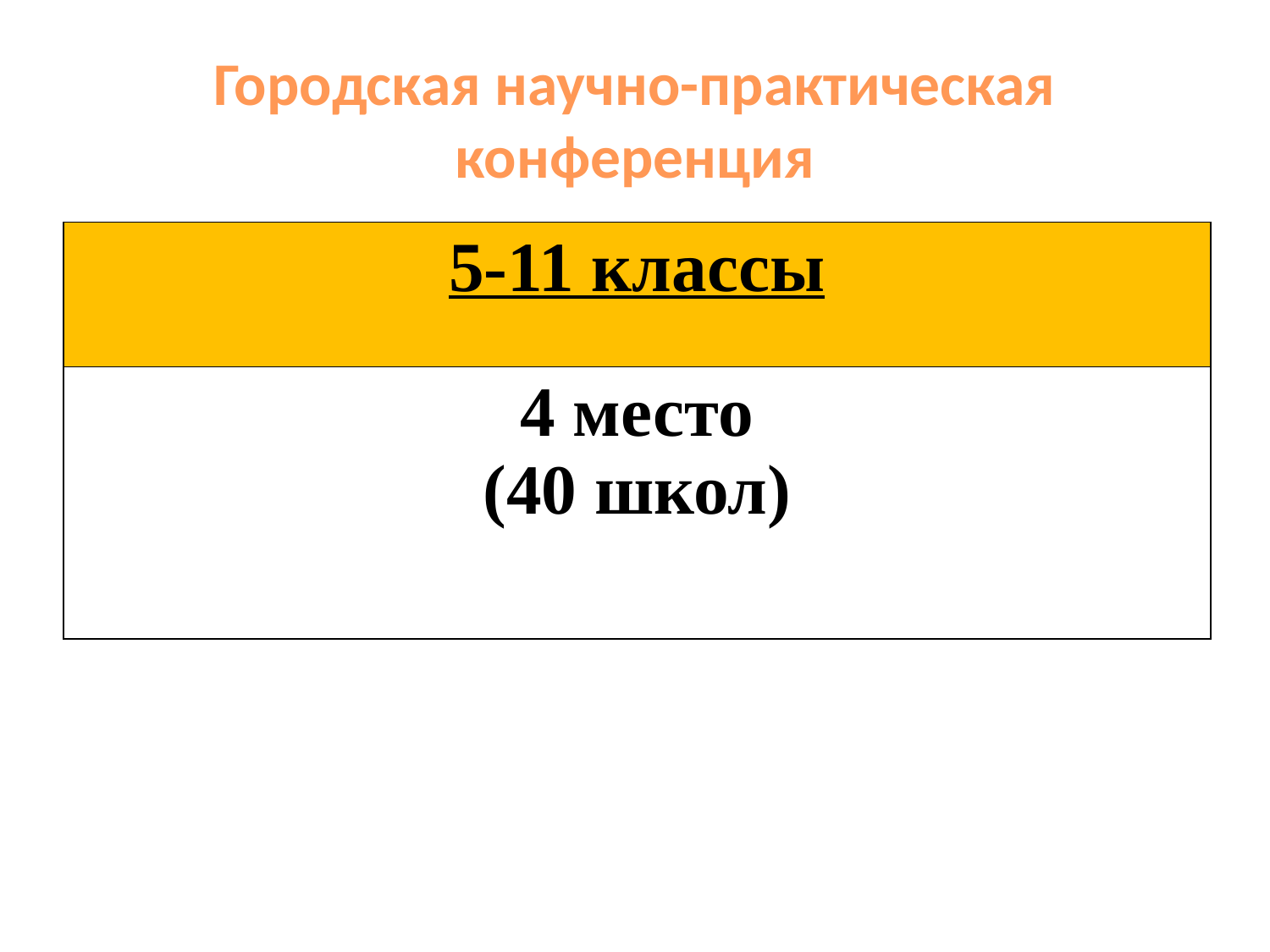

# Городская научно-практическая конференция
| 5-11 классы |
| --- |
| 4 место (40 школ) |